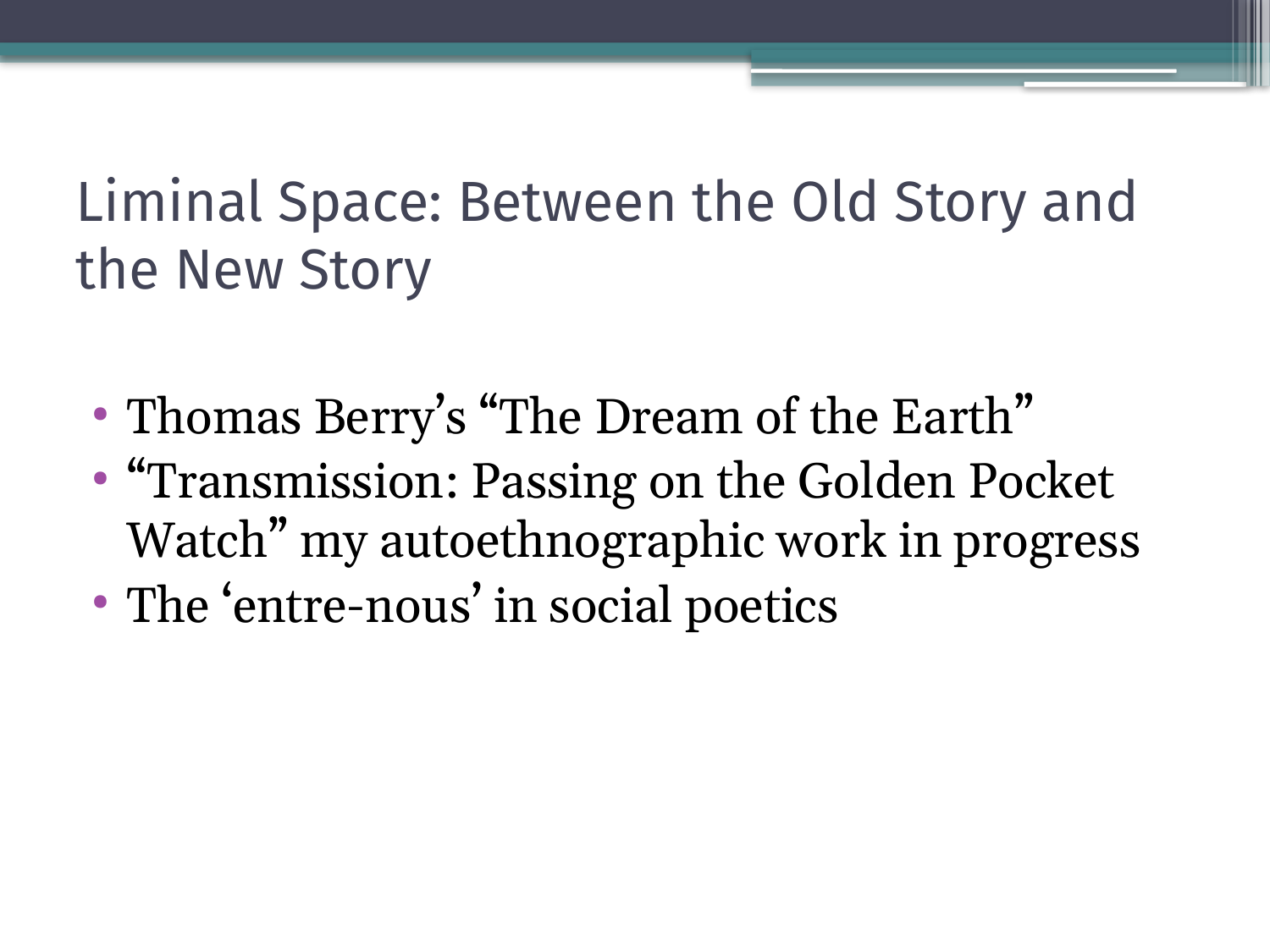

# Liminal Space: Between the Old Story and the New Story
Thomas Berry’s “The Dream of the Earth”
“Transmission: Passing on the Golden Pocket Watch” my autoethnographic work in progress
The ‘entre-nous’ in social poetics